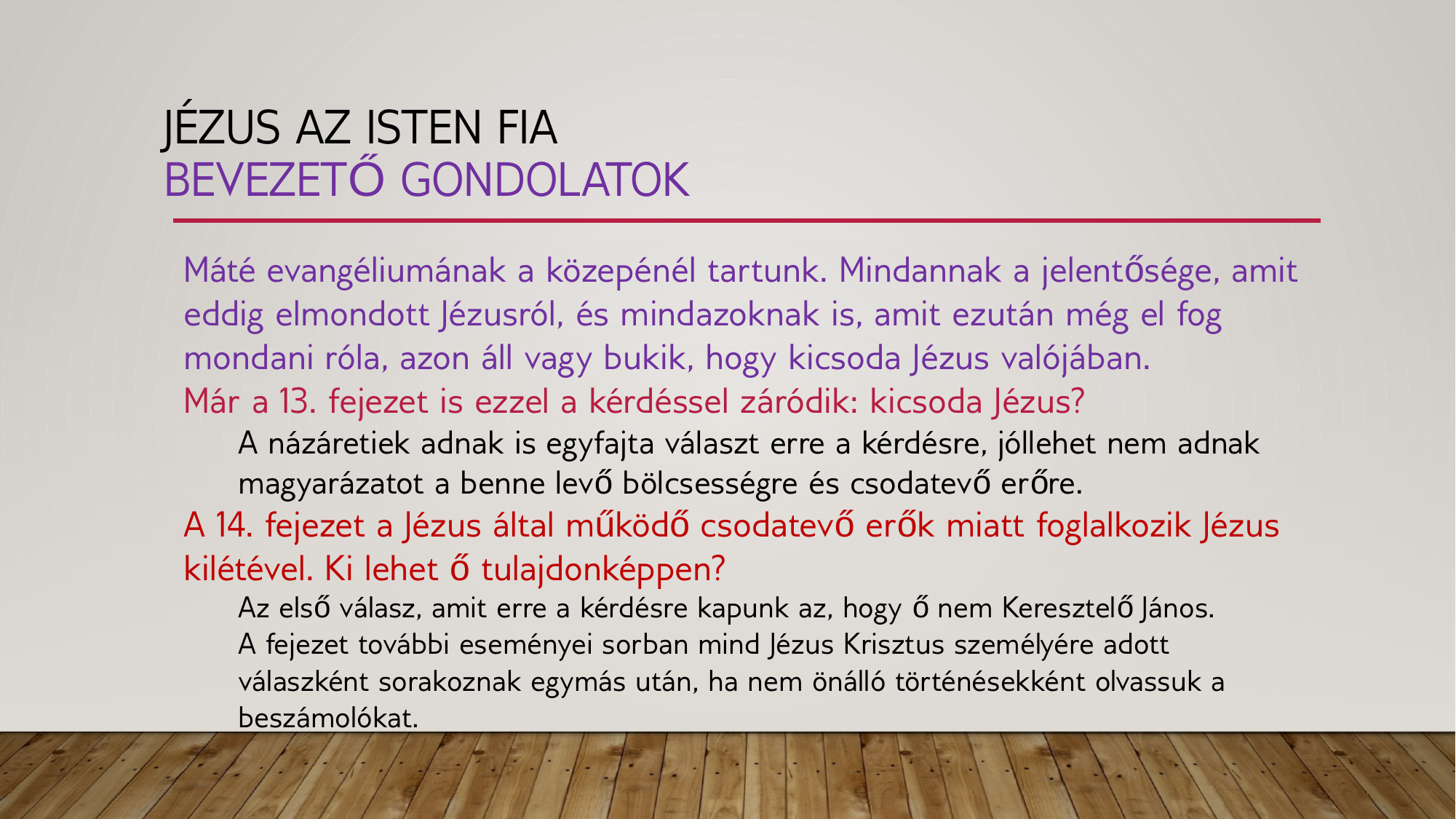

# Jézus az isten fia bevezető gondolatok
Máté evangéliumának a közepénél tartunk. Mindannak a jelentősége, amit eddig elmondott Jézusról, és mindazoknak is, amit ezután még el fog mondani róla, azon áll vagy bukik, hogy kicsoda Jézus valójában.
Már a 13. fejezet is ezzel a kérdéssel záródik: kicsoda Jézus?
A názáretiek adnak is egyfajta választ erre a kérdésre, jóllehet nem adnak magyarázatot a benne levő bölcsességre és csodatevő erőre.
A 14. fejezet a Jézus által működő csodatevő erők miatt foglalkozik Jézus kilétével. Ki lehet ő tulajdonképpen?
Az első válasz, amit erre a kérdésre kapunk az, hogy ő nem Keresztelő János.
A fejezet további eseményei sorban mind Jézus Krisztus személyére adott válaszként sorakoznak egymás után, ha nem önálló történésekként olvassuk a beszámolókat.